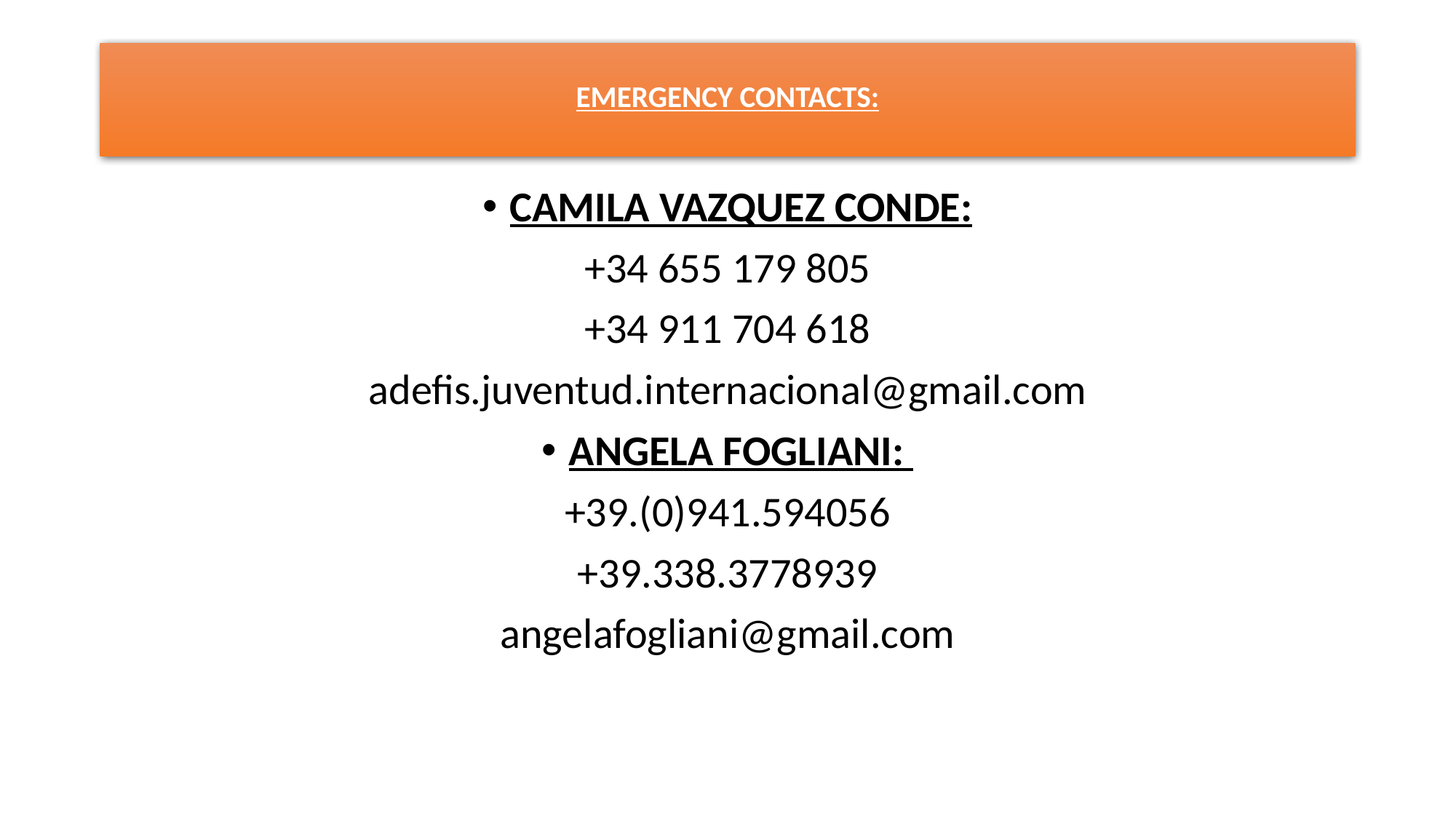

# EMERGENCY CONTACTS:
CAMILA VAZQUEZ CONDE:
+34 655 179 805
+34 911 704 618
adefis.juventud.internacional@gmail.com
ANGELA FOGLIANI:
+39.(0)941.594056
+39.338.3778939
angelafogliani@gmail.com